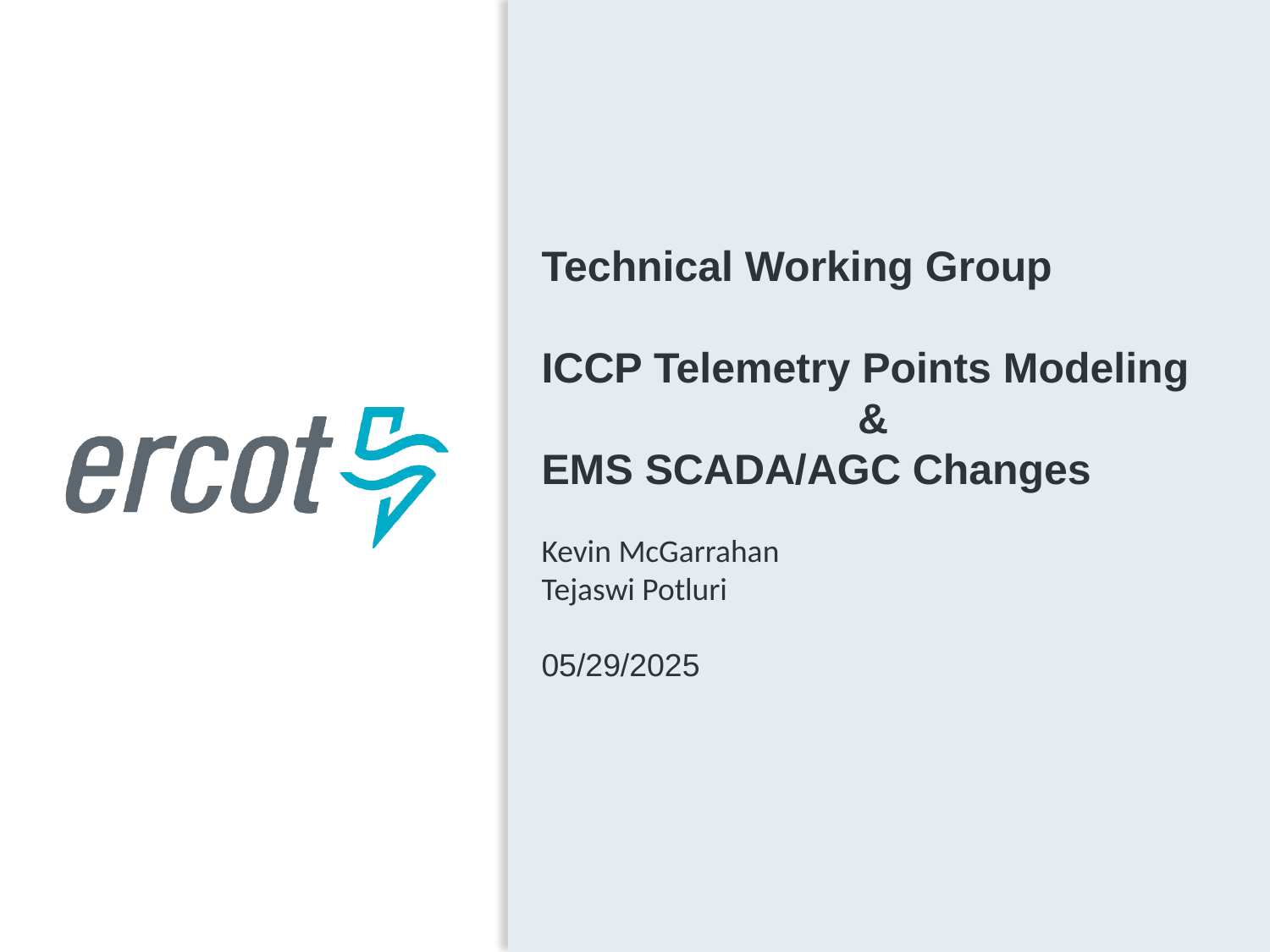

Technical Working Group

ICCP Telemetry Points Modeling
&
EMS SCADA/AGC Changes

Kevin McGarrahan
Tejaswi Potluri

05/29/2025